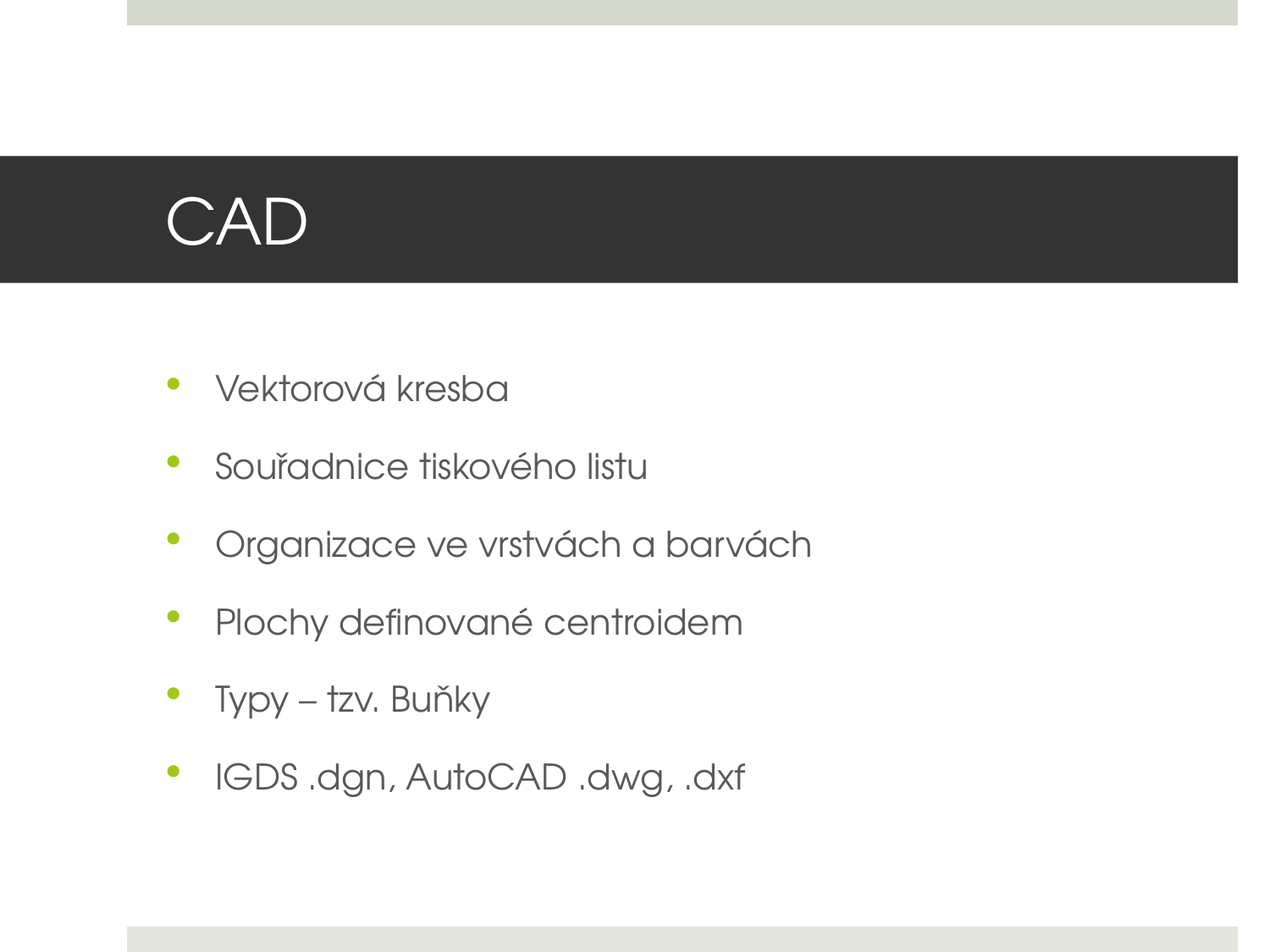

# CAD
Vektorová kresba
Souřadnice tiskového listu
Organizace ve vrstvách a barvách
Plochy definované centroidem
Typy – tzv. Buňky
IGDS .dgn, AutoCAD .dwg, .dxf